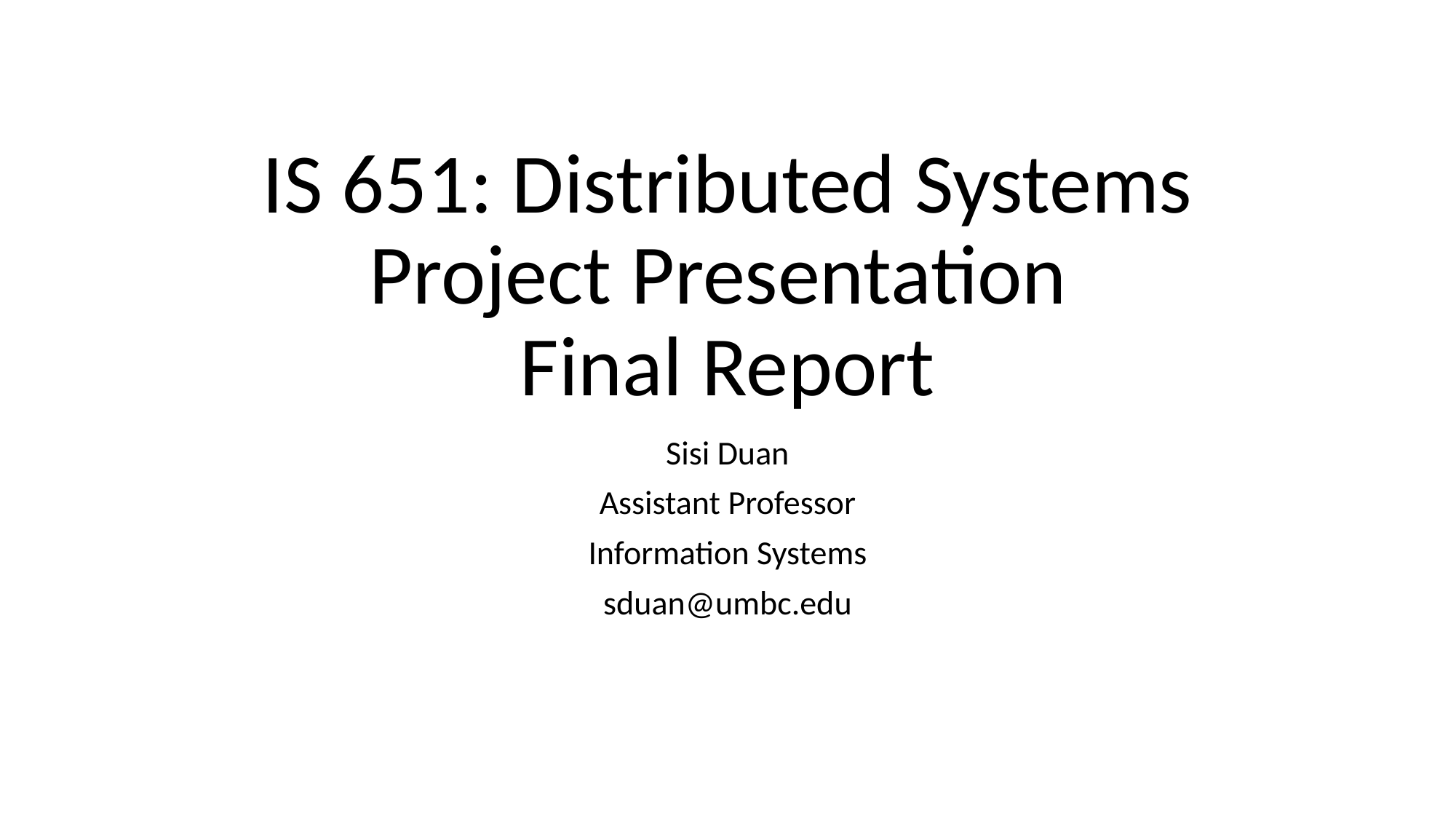

# IS 651: Distributed Systems Project Presentation Final Report
Sisi Duan
Assistant Professor
Information Systems
sduan@umbc.edu